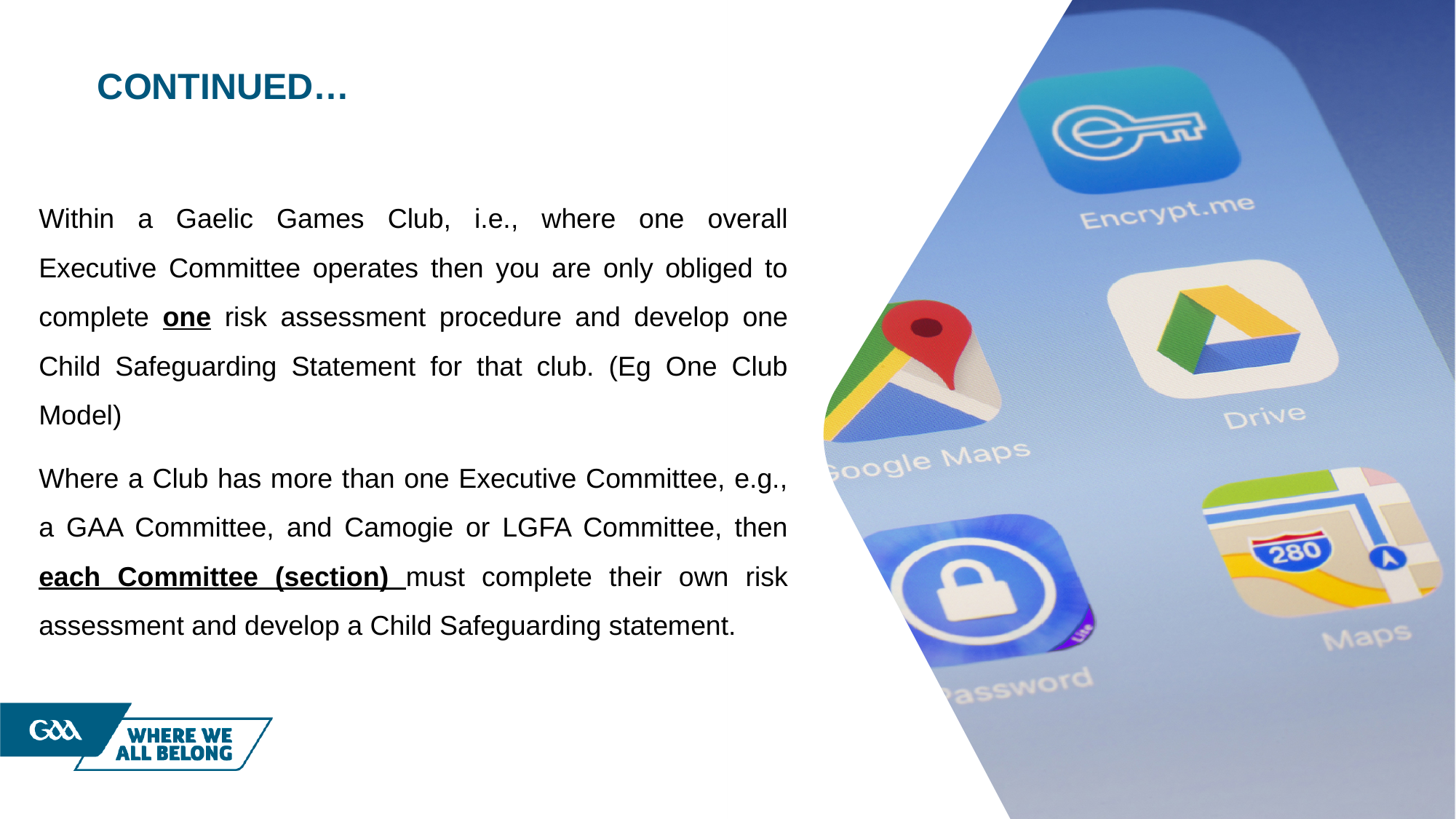

# Continued…
Within a Gaelic Games Club, i.e., where one overall Executive Committee operates then you are only obliged to complete one risk assessment procedure and develop one Child Safeguarding Statement for that club. (Eg One Club Model)
Where a Club has more than one Executive Committee, e.g., a GAA Committee, and Camogie or LGFA Committee, then each Committee (section) must complete their own risk assessment and develop a Child Safeguarding statement.